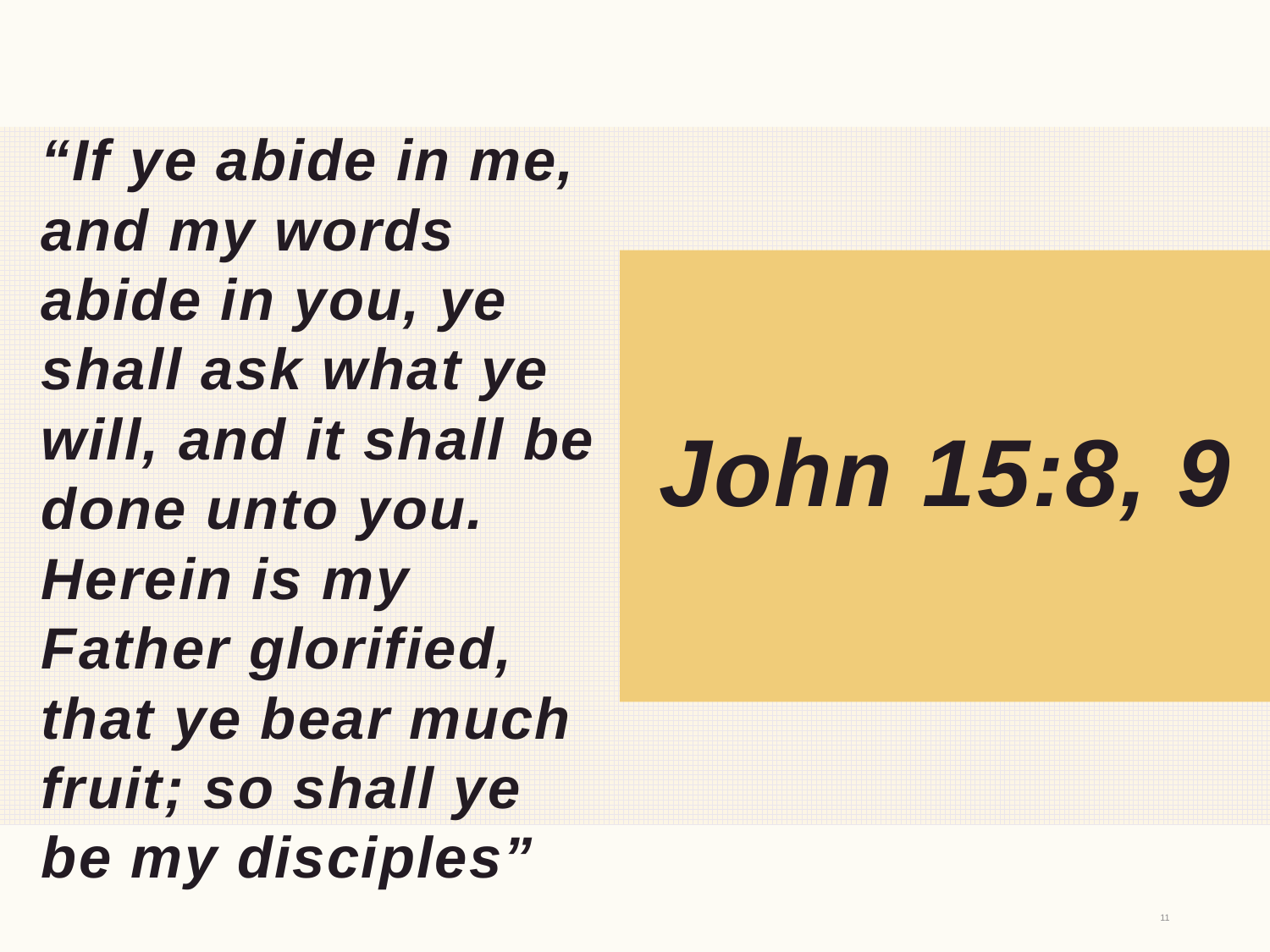

“If ye abide in me, and my words abide in you, ye shall ask what ye will, and it shall be done unto you. Herein is my Father glorified, that ye bear much fruit; so shall ye be my disciples”
# John 15:8, 9
11